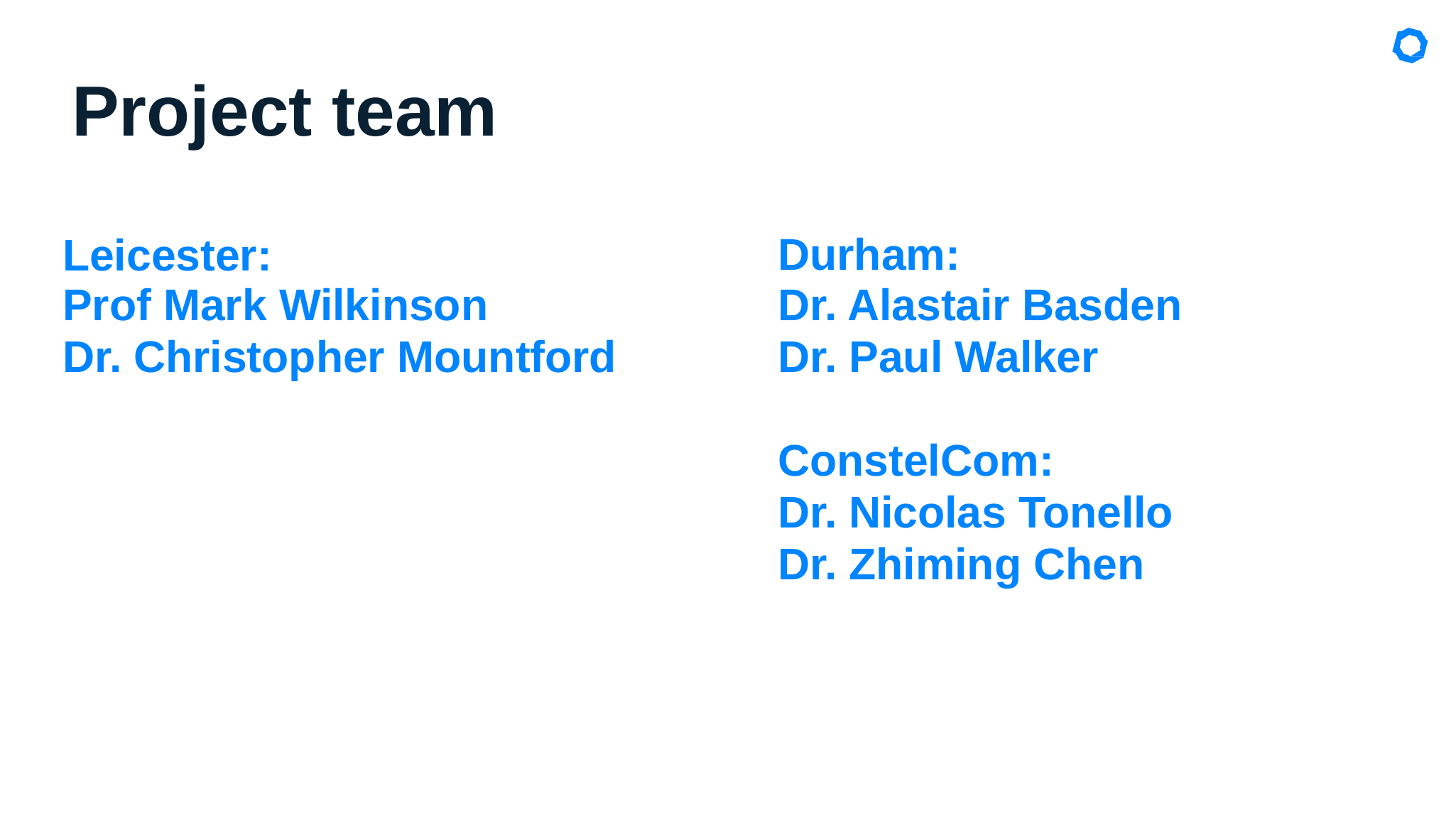

# Project team

Leicester:
Prof Mark Wilkinson
Dr. Christopher Mountford

Durham:
Dr. Alastair Basden
Dr. Paul Walker

ConstelCom:
Dr. Nicolas Tonello
Dr. Zhiming Chen

3